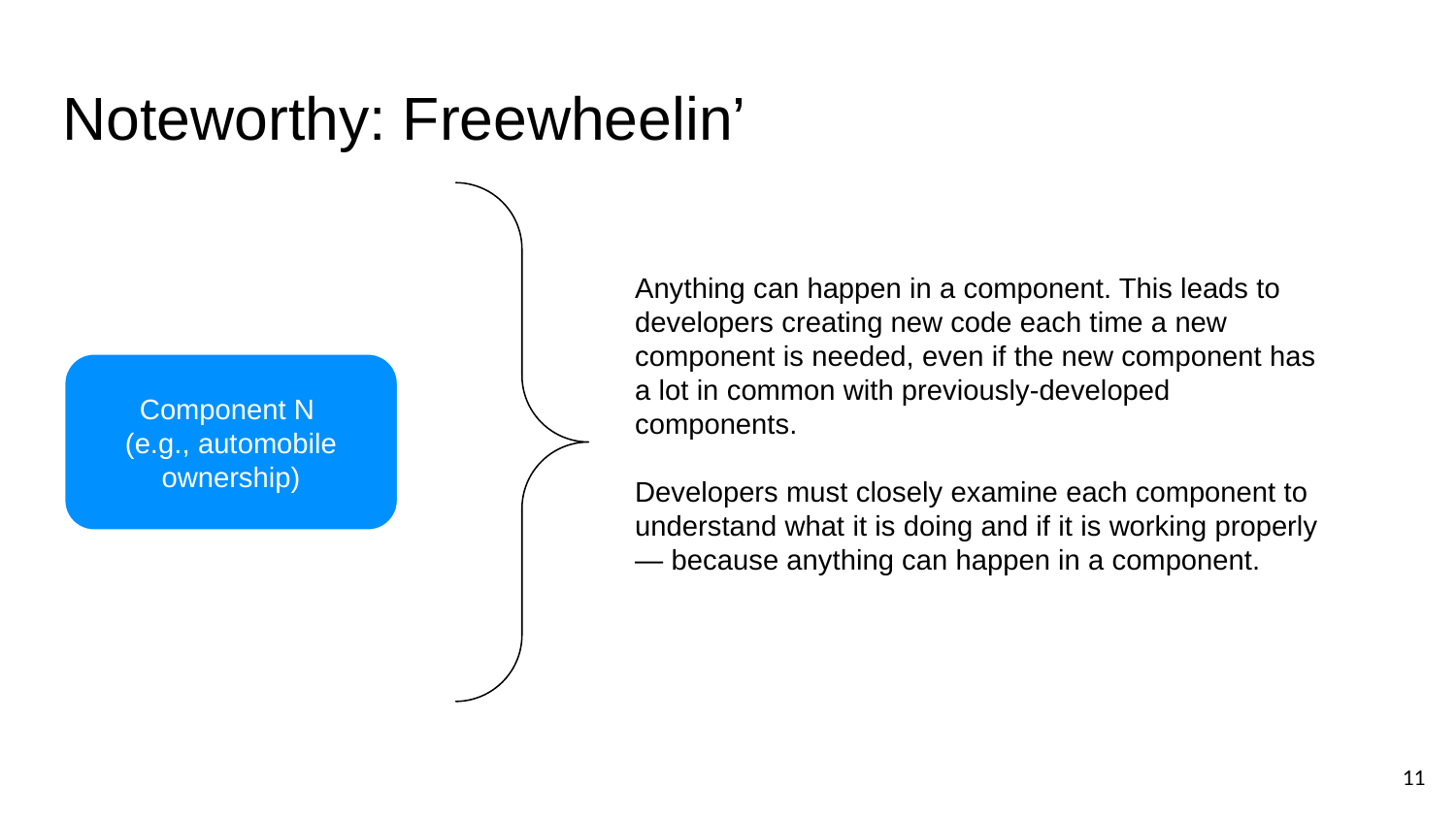

# Noteworthy: Freewheelin’

Anything can happen in a component. This leads to developers creating new code each time a new component is needed, even if the new component has a lot in common with previously-developed components.

Developers must closely examine each component to understand what it is doing and if it is working properly — because anything can happen in a component.
Component N
(e.g., automobile ownership)
11